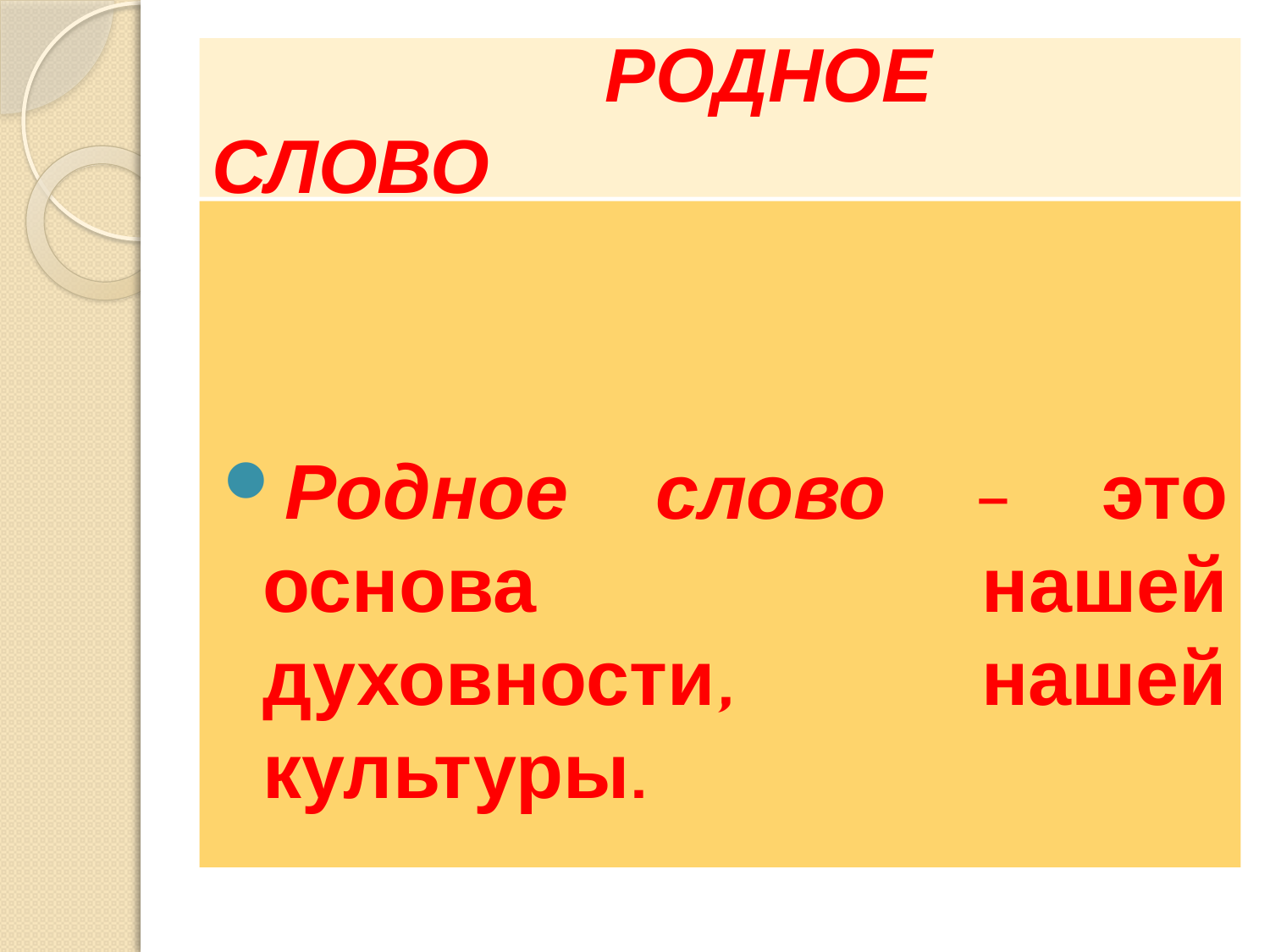

# РОДНОЕ СЛОВО

Родное слово – это основа нашей духовности, нашей культуры.